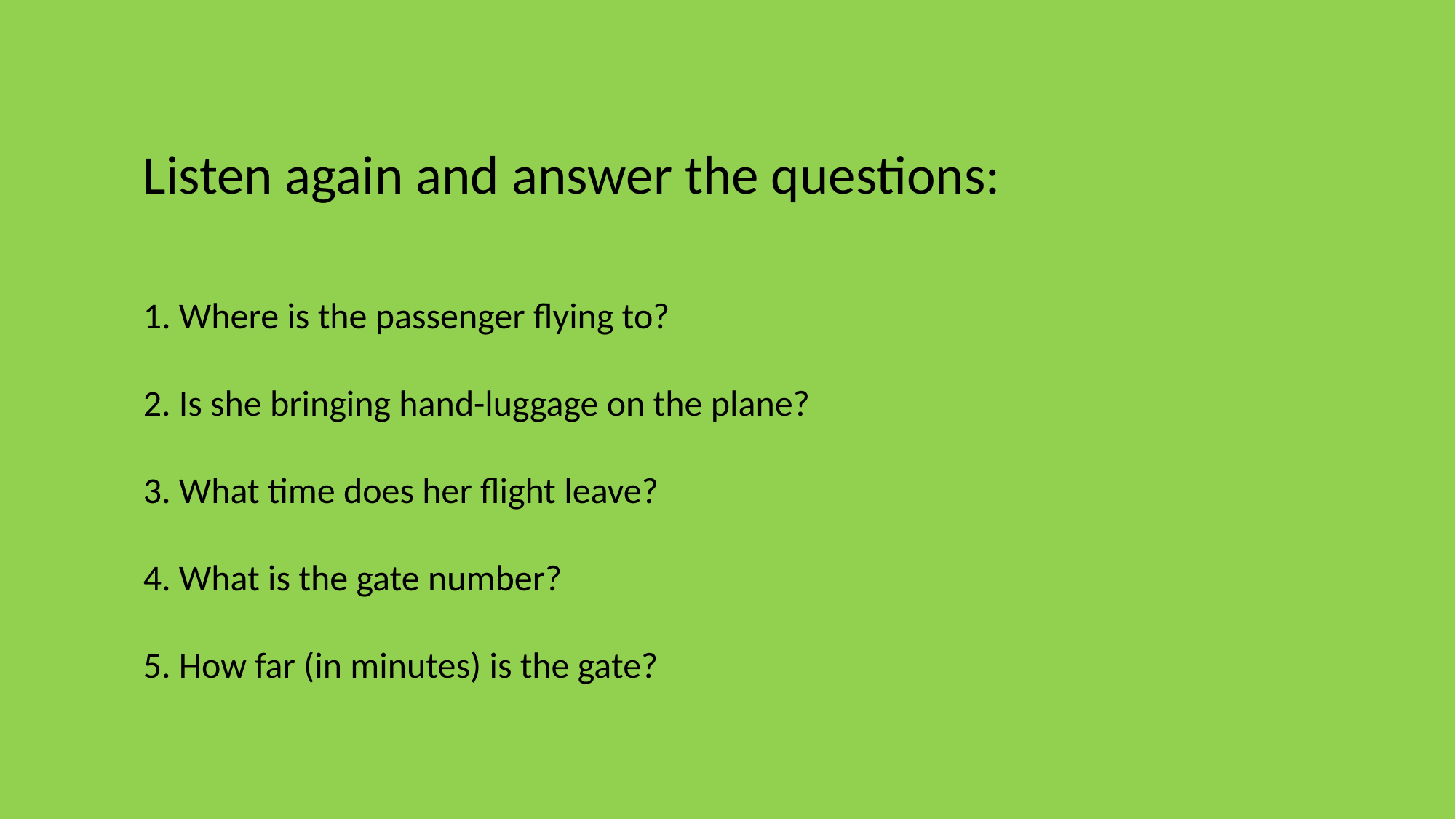

Listen again and answer the questions:

1. Where is the passenger flying to?

2. Is she bringing hand-luggage on the plane?

3. What time does her flight leave?

4. What is the gate number?

5. How far (in minutes) is the gate?